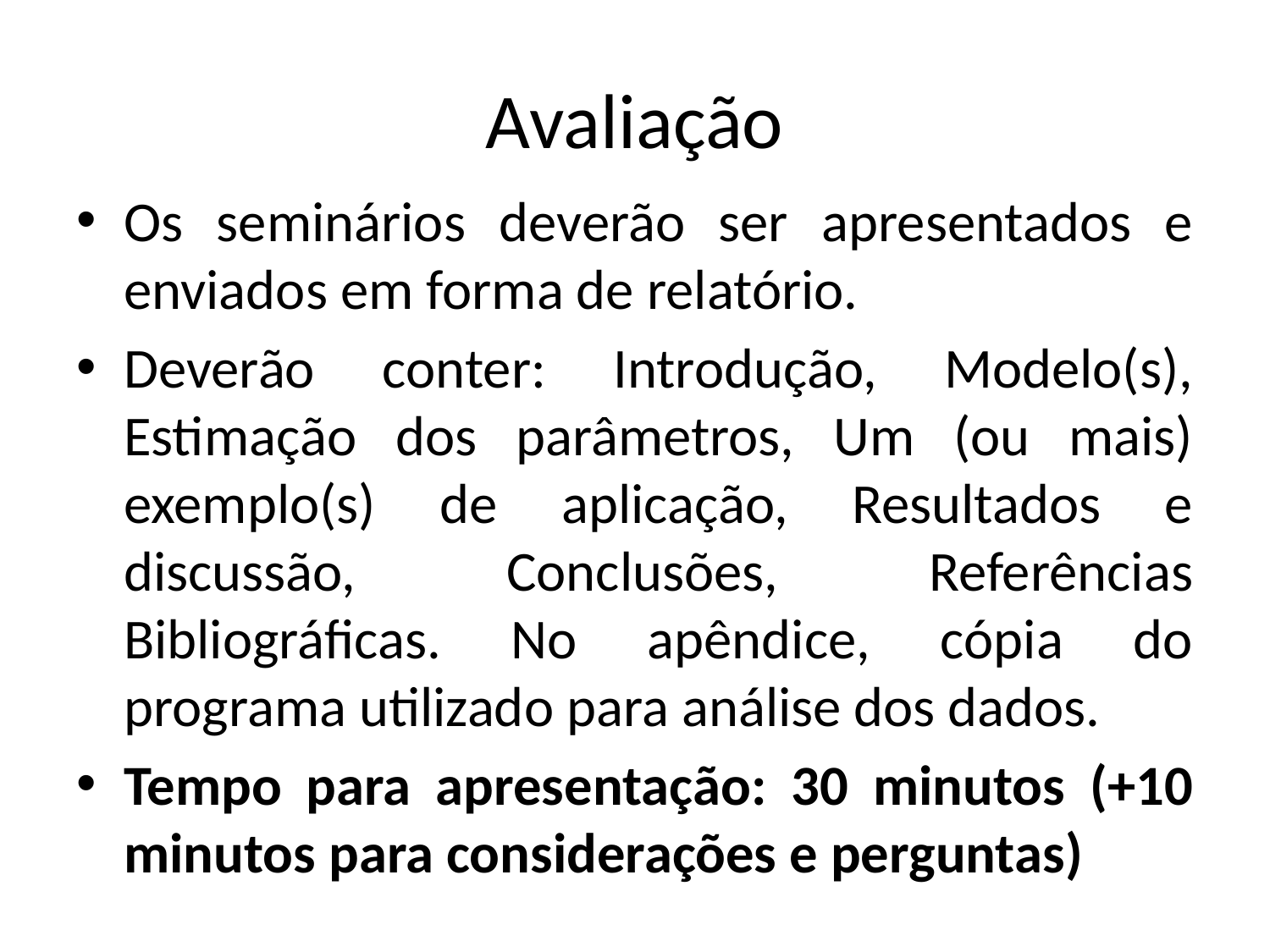

# Avaliação
Os seminários deverão ser apresentados e enviados em forma de relatório.
Deverão conter: Introdução, Modelo(s), Estimação dos parâmetros, Um (ou mais) exemplo(s) de aplicação, Resultados e discussão, Conclusões, Referências Bibliográficas. No apêndice, cópia do programa utilizado para análise dos dados.
Tempo para apresentação: 30 minutos (+10 minutos para considerações e perguntas)